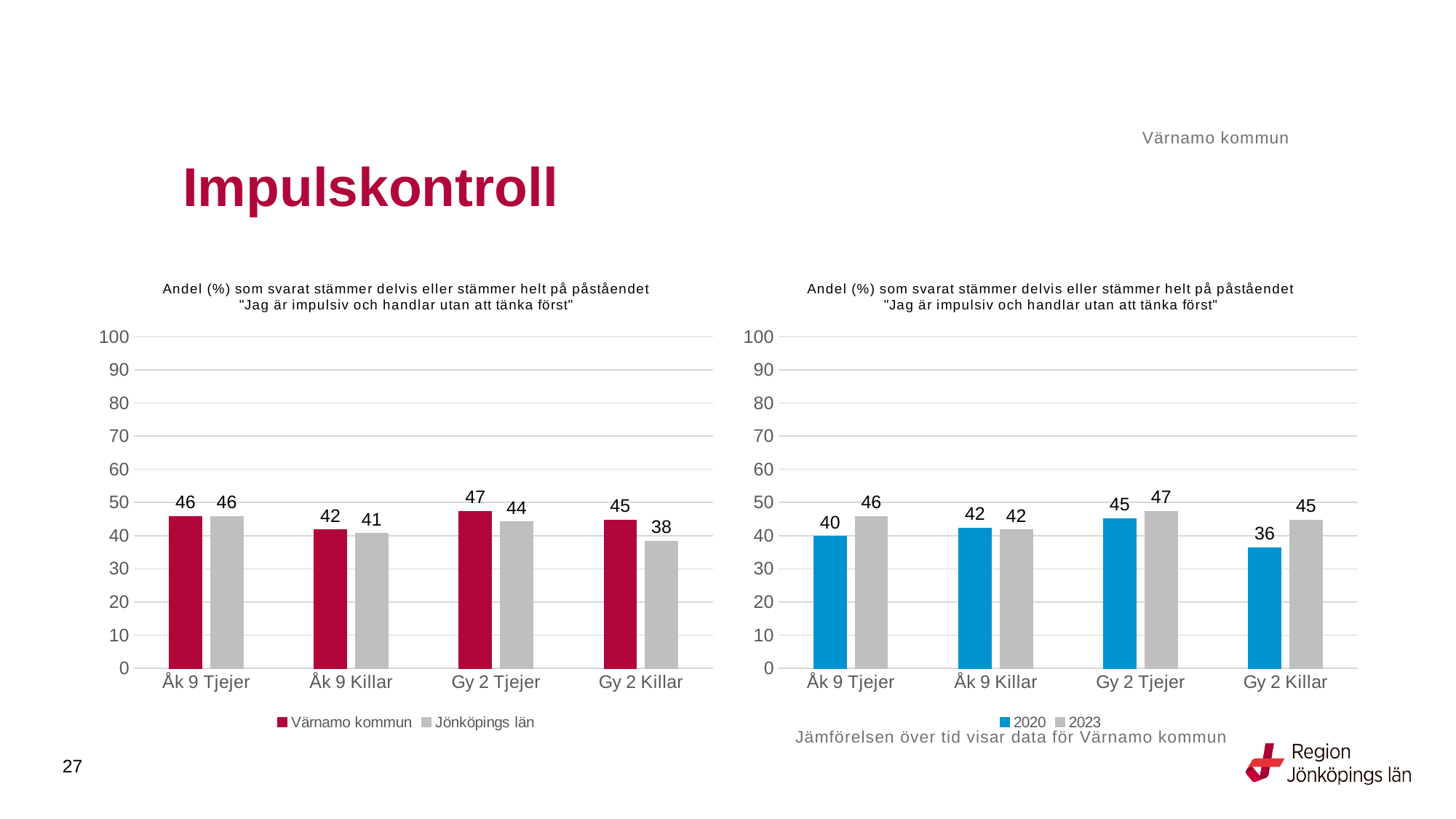

Värnamo kommun
# Impulskontroll

### Chart: Andel (%) som svarat stämmer delvis eller stämmer helt på påståendet "Jag är impulsiv och handlar utan att tänka först"

| Category | Värnamo kommun | Jönköpings län |
|---|---|---|
| Åk 9 Tjejer | 45.8333 | 45.8172 |
| Åk 9 Killar | 41.7391 | 40.6834 |
| Gy 2 Tjejer | 47.3684 | 44.1116 |
| Gy 2 Killar | 44.6281 | 38.2937 |

### Chart: Andel (%) som svarat stämmer delvis eller stämmer helt på påståendet "Jag är impulsiv och handlar utan att tänka först"

| Category | 2020 | 2023 |
|---|---|---|
| Åk 9 Tjejer | 39.823 | 45.8333 |
| Åk 9 Killar | 42.3077 | 41.7391 |
| Gy 2 Tjejer | 45.1389 | 47.3684 |
| Gy 2 Killar | 36.4198 | 44.6281 |
Jämförelsen över tid visar data för Värnamo kommun
27